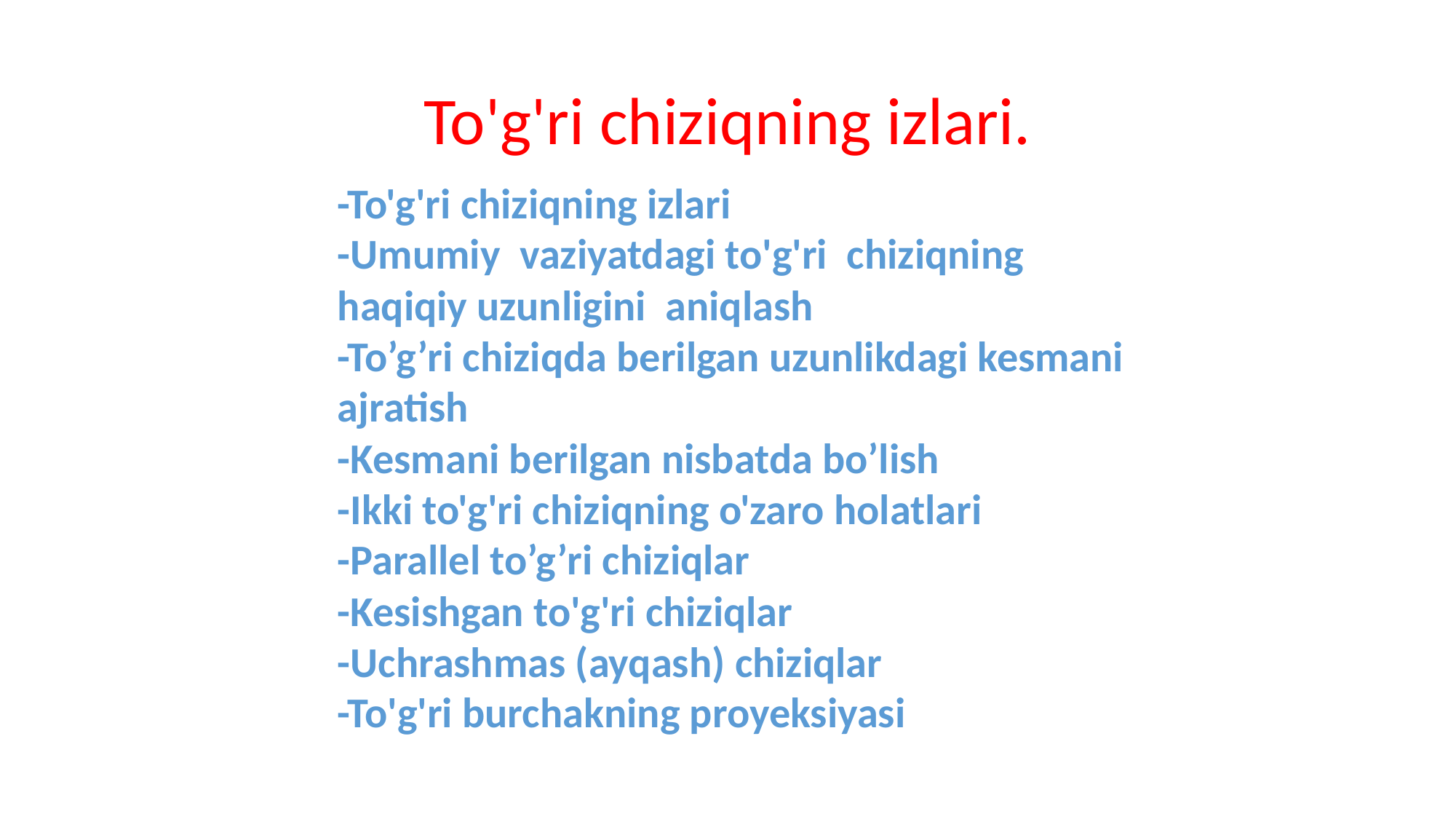

# To'g'ri chiziqning izlari.
-To'g'ri chiziqning izlari
-Umumiy  vaziyatdagi to'g'ri  chiziqning  haqiqiy uzunligini  aniqlash
-To’g’ri chiziqda berilgan uzunlikdagi kesmani ajratish
-Kesmani berilgan nisbatda bo’lish
-Ikki to'g'ri chiziqning o'zaro holatlari
-Parallel to’g’ri chiziqlar
-Kesishgan to'g'ri chiziqlar
-Uchrashmas (ayqash) chiziqlar
-To'g'ri burchakning proyeksiyasi